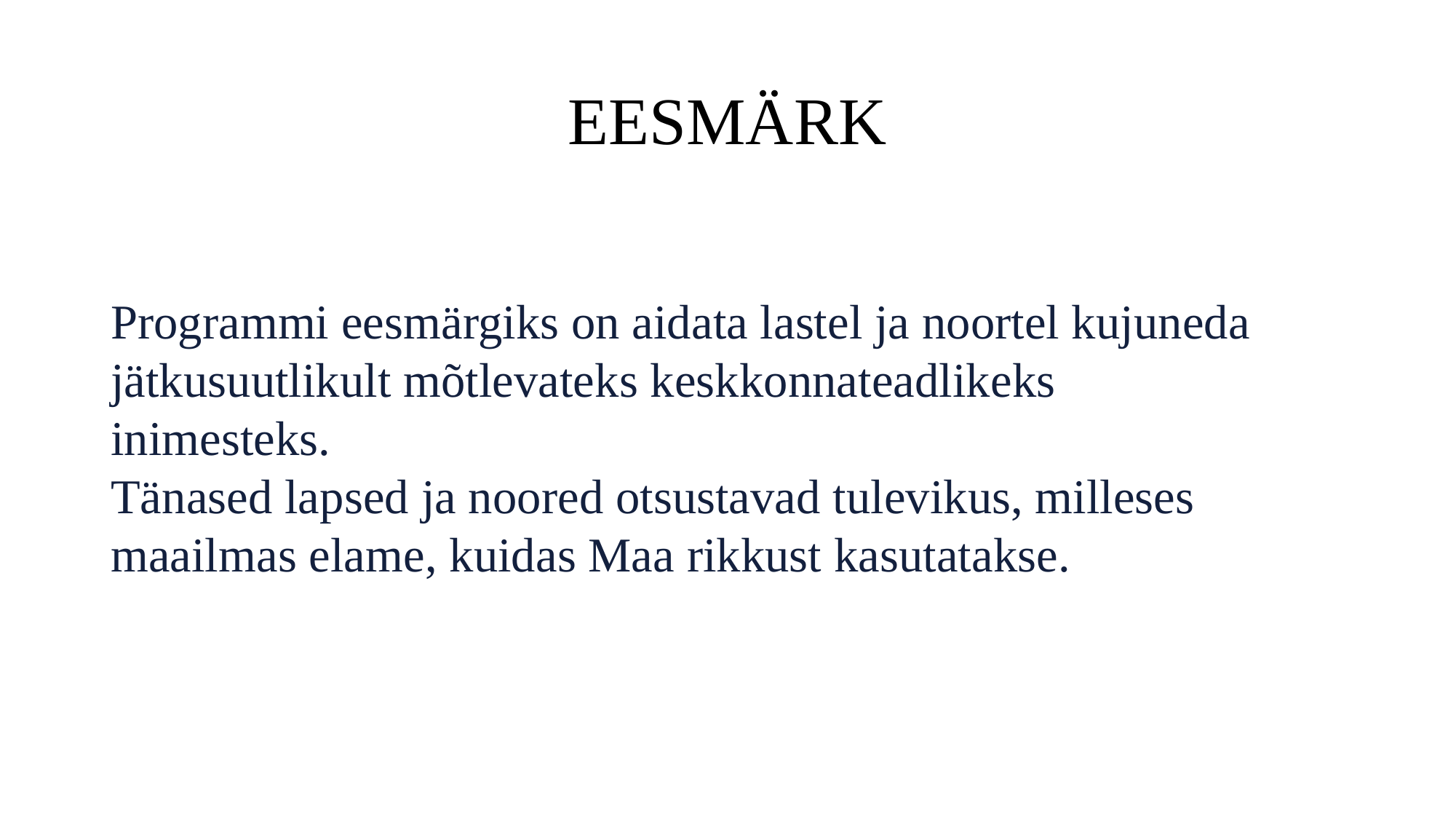

# EESMÄRK

Programmi eesmärgiks on aidata lastel ja noortel kujuneda jätkusuutlikult mõtlevateks keskkonnateadlikeks inimesteks.
Tänased lapsed ja noored otsustavad tulevikus, milleses maailmas elame, kuidas Maa rikkust kasutatakse.